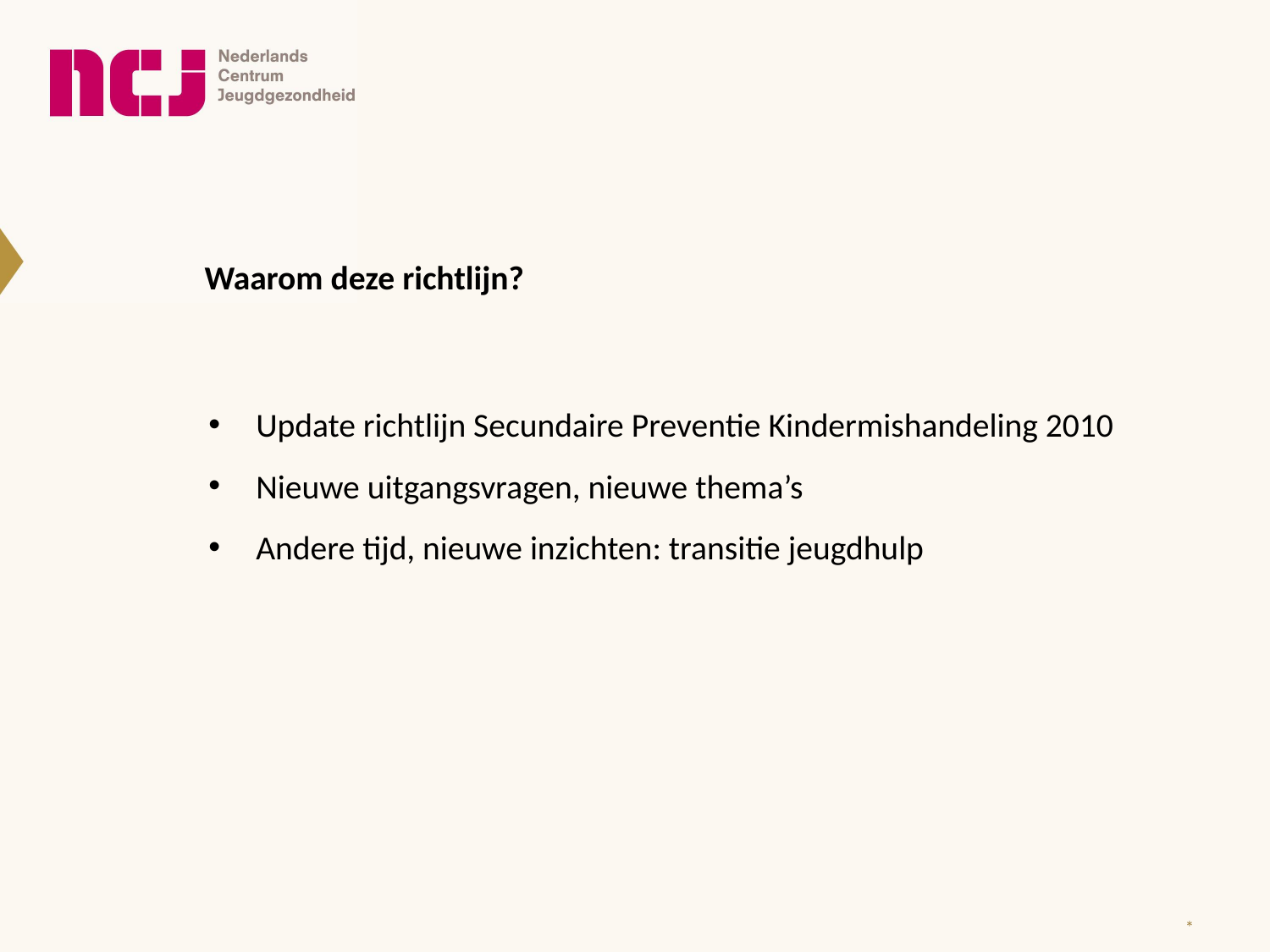

Waarom deze richtlijn?

Update richtlijn Secundaire Preventie Kindermishandeling 2010
Nieuwe uitgangsvragen, nieuwe thema’s
Andere tijd, nieuwe inzichten: transitie jeugdhulp

*